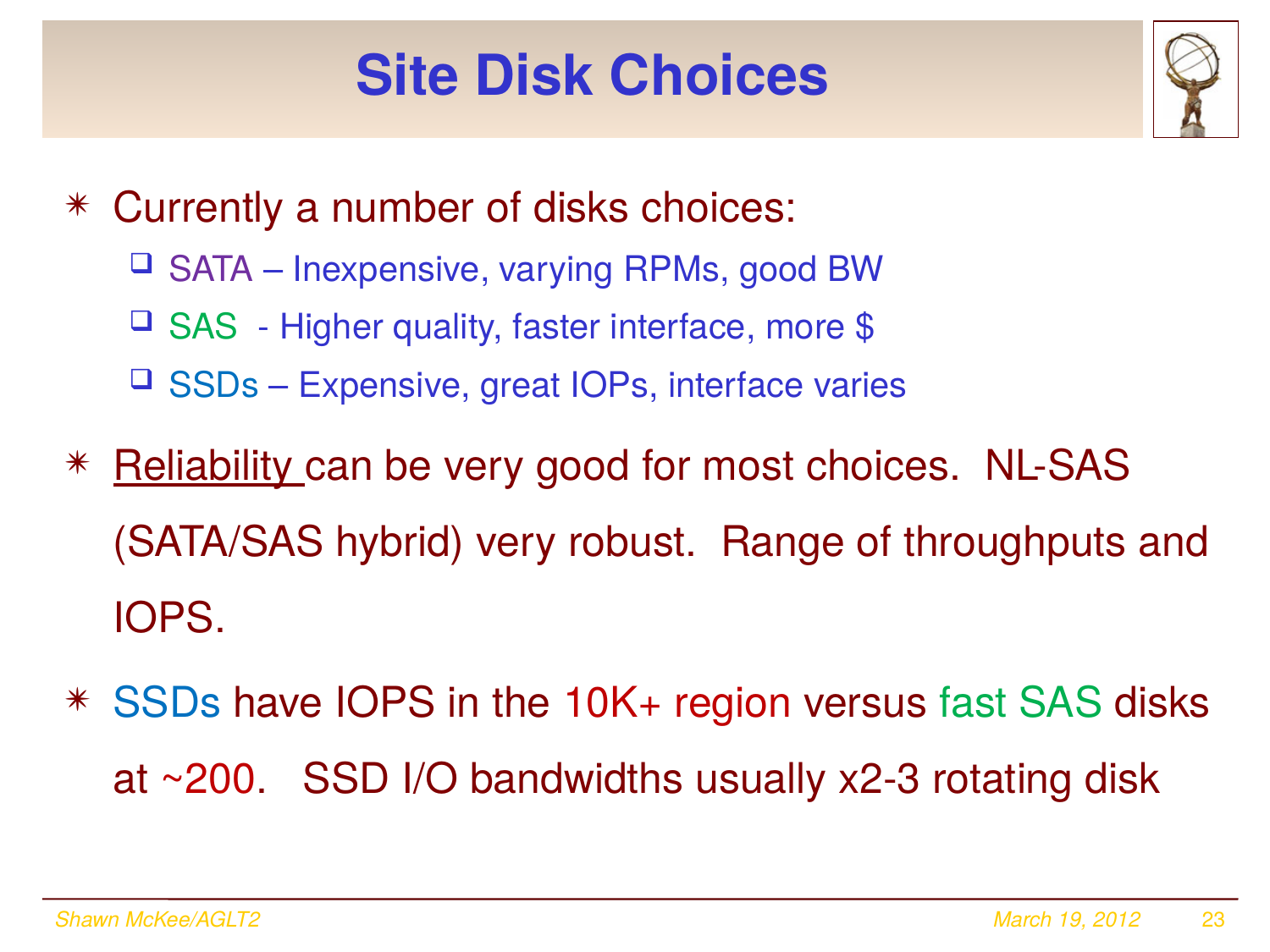

# Site Disk Choices
Currently a number of disks choices:
SATA – Inexpensive, varying RPMs, good BW
SAS  - Higher quality, faster interface, more $
SSDs – Expensive, great IOPs, interface varies
Reliability can be very good for most choices.  NL-SAS (SATA/SAS hybrid) very robust.  Range of throughputs and IOPS.
SSDs have IOPS in the 10K+ region versus fast SAS disks at ~200.   SSD I/O bandwidths usually x2-3 rotating disk
Shawn McKee/AGLT2
March 19, 2012
23